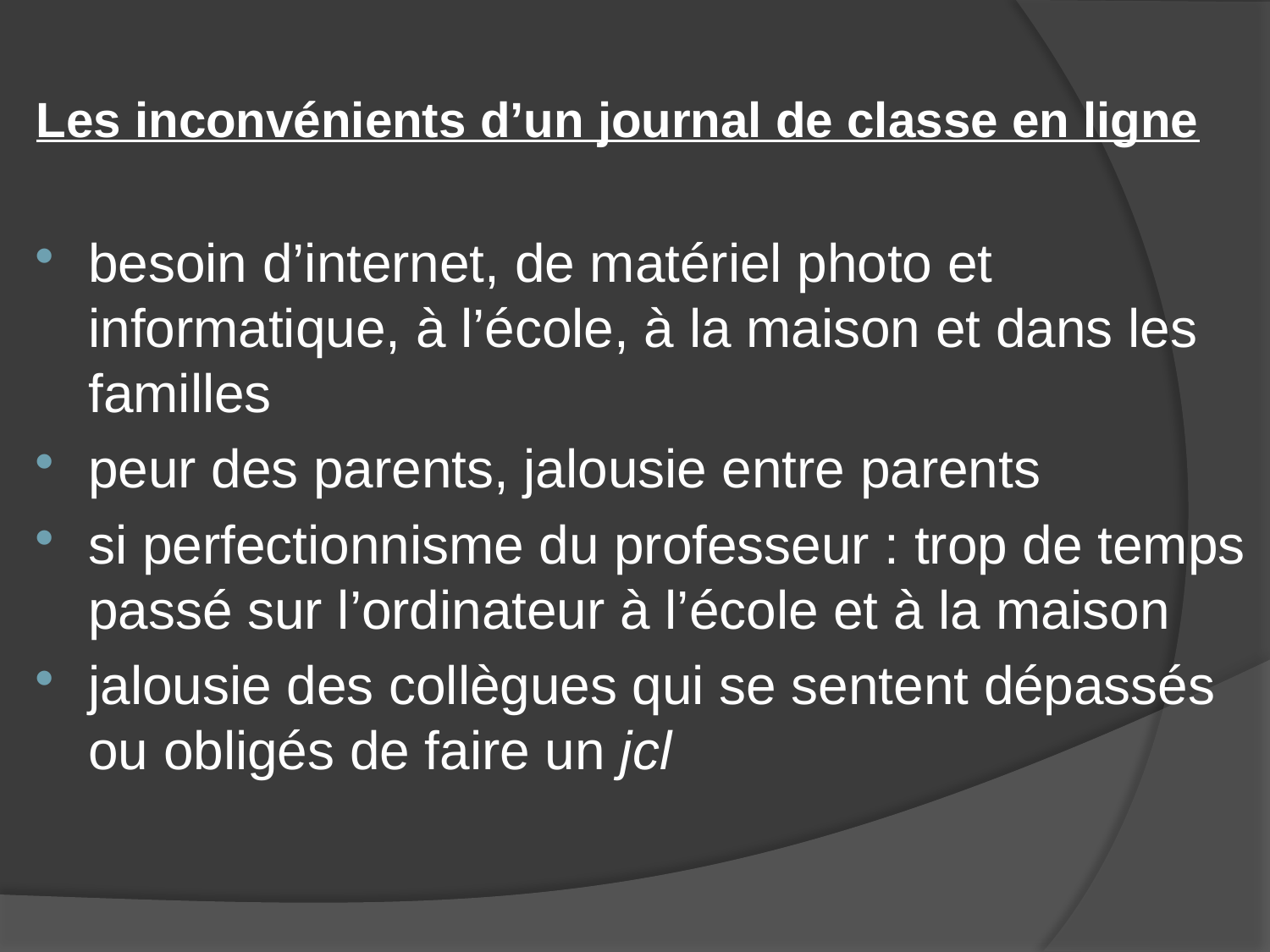

# Les inconvénients d’un journal de classe en ligne
besoin d’internet, de matériel photo et informatique, à l’école, à la maison et dans les familles
peur des parents, jalousie entre parents
si perfectionnisme du professeur : trop de temps passé sur l’ordinateur à l’école et à la maison
jalousie des collègues qui se sentent dépassés ou obligés de faire un jcl